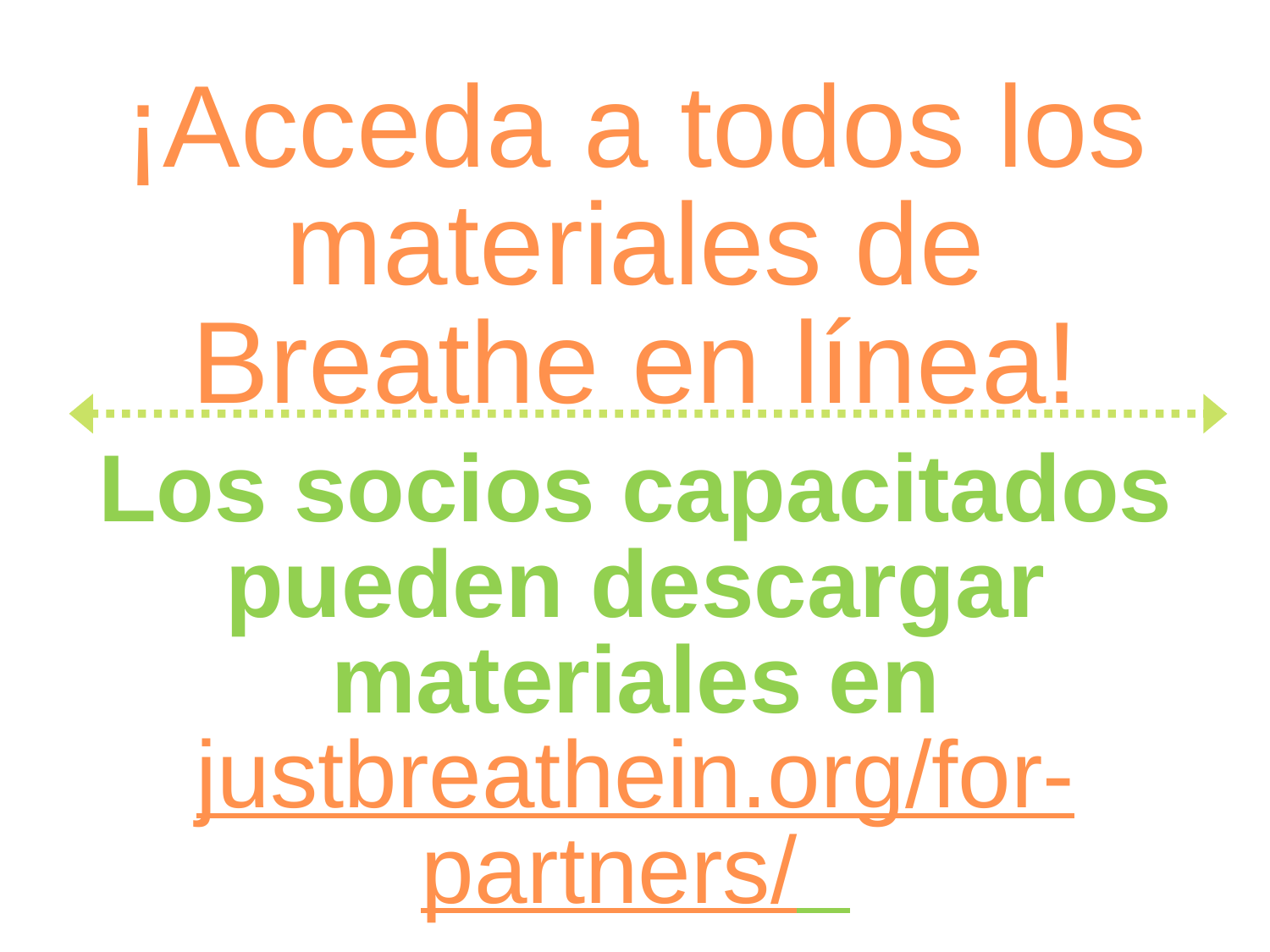

¡Acceda a todos los materiales de Breathe en línea!

Los socios capacitados pueden descargar materiales en justbreathein.org/for-partners/